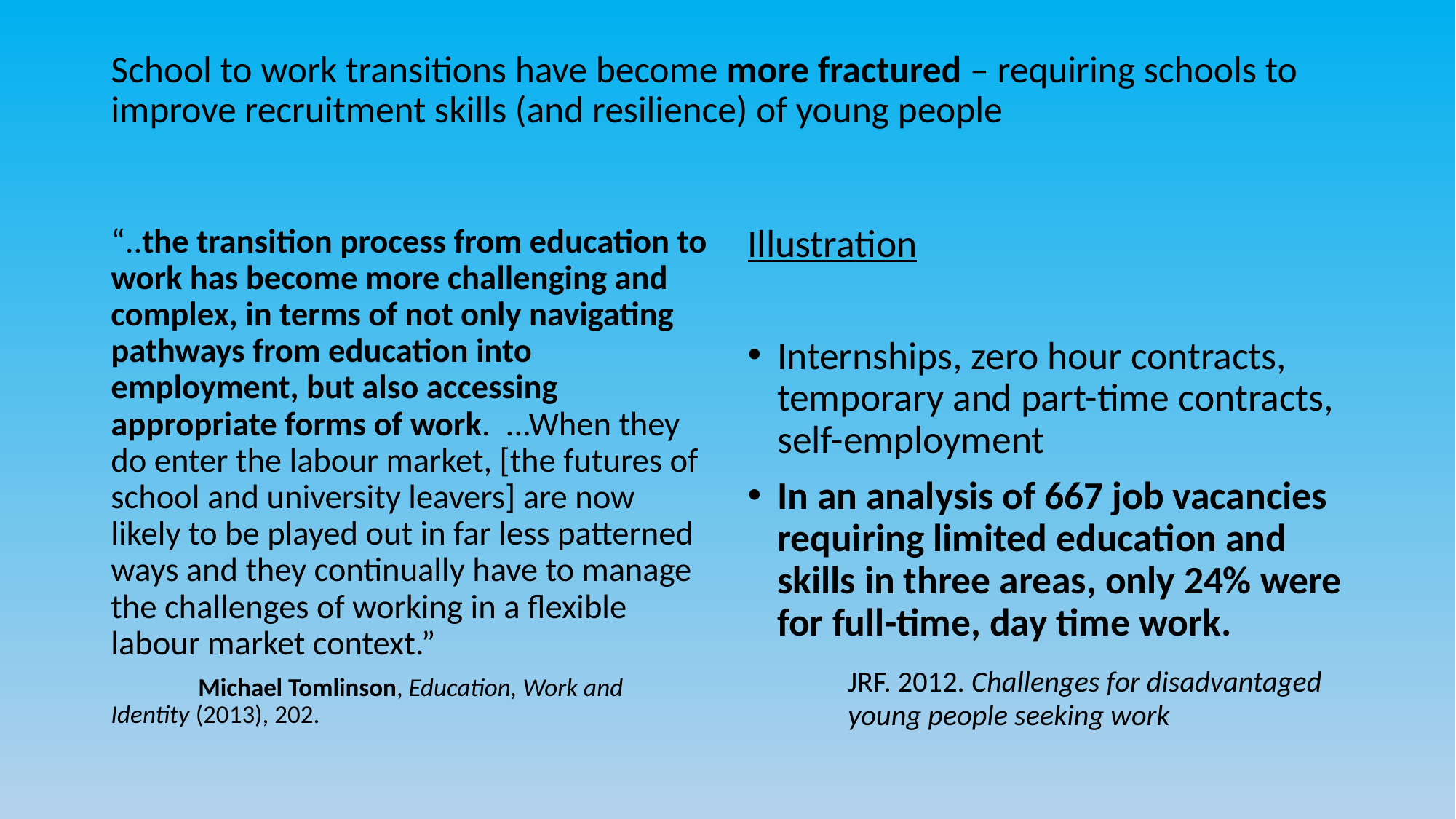

# School to work transitions have become more fractured – requiring schools to improve recruitment skills (and resilience) of young people
“..the transition process from education to work has become more challenging and complex, in terms of not only navigating pathways from education into employment, but also accessing appropriate forms of work.  ...When they do enter the labour market, [the futures of school and university leavers] are now likely to be played out in far less patterned ways and they continually have to manage the challenges of working in a flexible labour market context.”
	Michael Tomlinson, Education, Work and 	Identity (2013), 202.
Illustration

Internships, zero hour contracts, temporary and part-time contracts, self-employment
In an analysis of 667 job vacancies requiring limited education and skills in three areas, only 24% were for full-time, day time work.
    	JRF. 2012. Challenges for disadvantaged 	young people seeking work